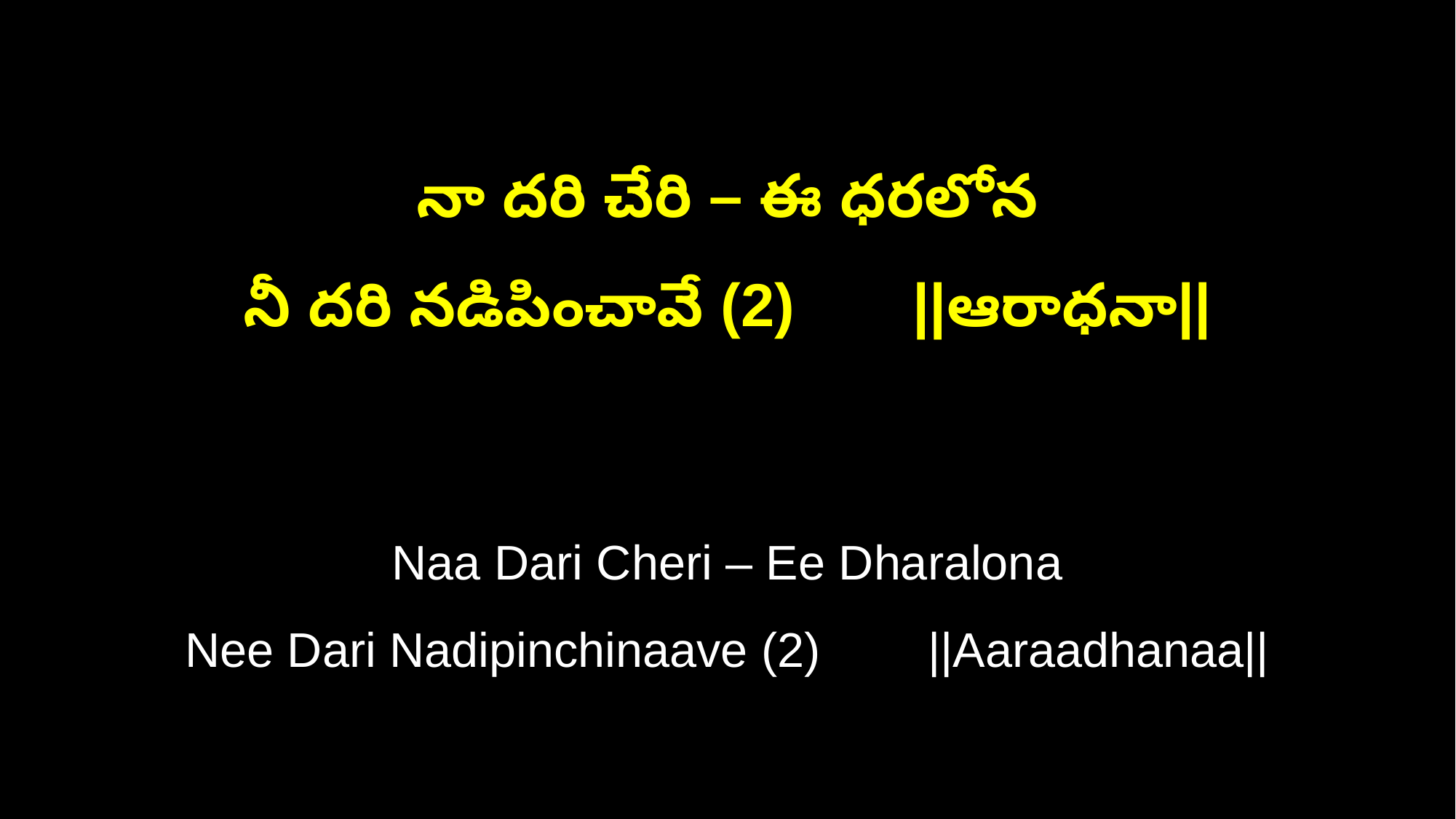

నా దరి చేరి – ఈ ధరలోన
నీ దరి నడిపించావే (2)       ||ఆరాధనా||
Naa Dari Cheri – Ee Dharalona
Nee Dari Nadipinchinaave (2)        ||Aaraadhanaa||